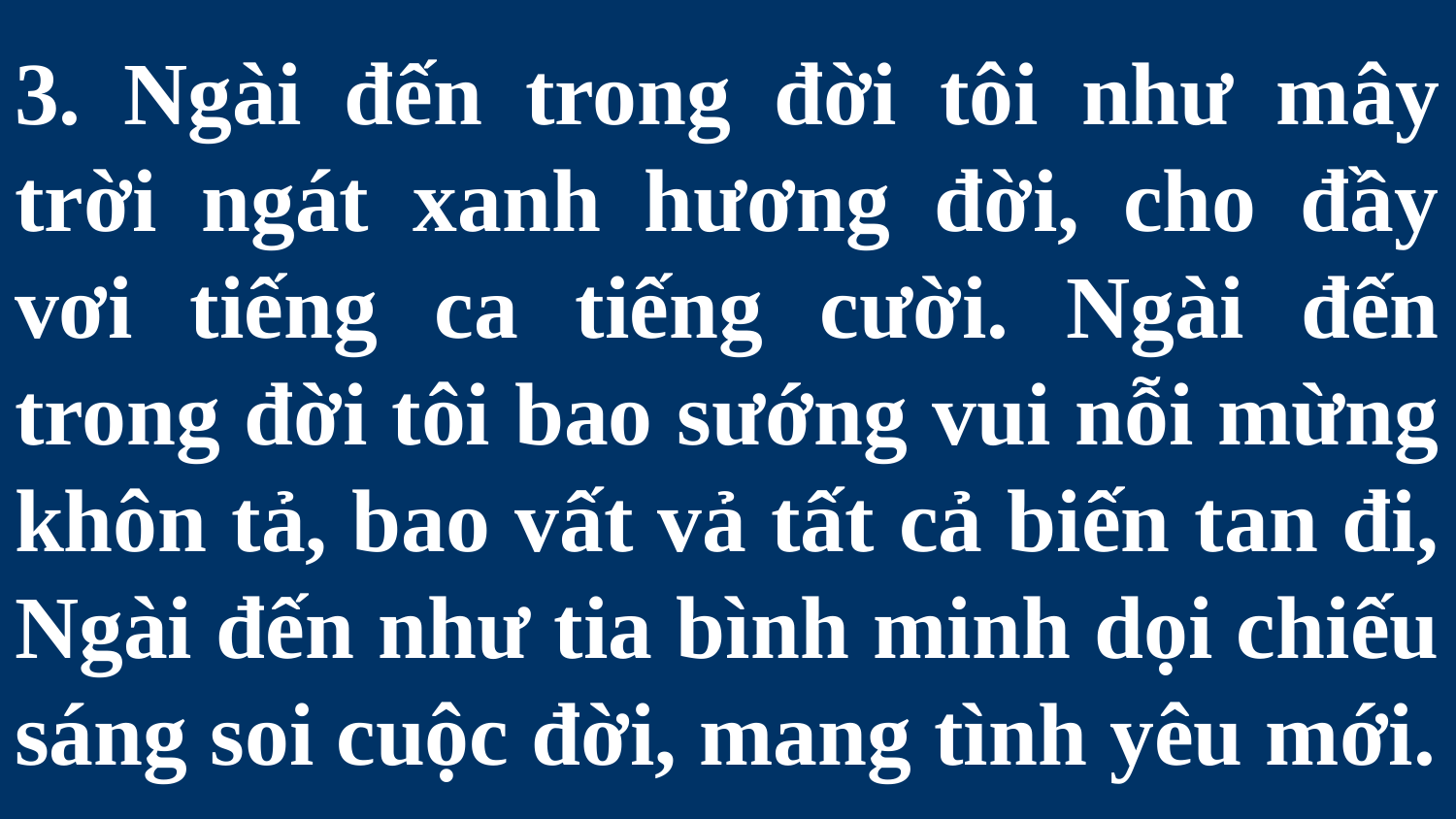

# 3. Ngài đến trong đời tôi như mây trời ngát xanh hương đời, cho đầy vơi tiếng ca tiếng cười. Ngài đến trong đời tôi bao sướng vui nỗi mừng khôn tả, bao vất vả tất cả biến tan đi, Ngài đến như tia bình minh dọi chiếu sáng soi cuộc đời, mang tình yêu mới.